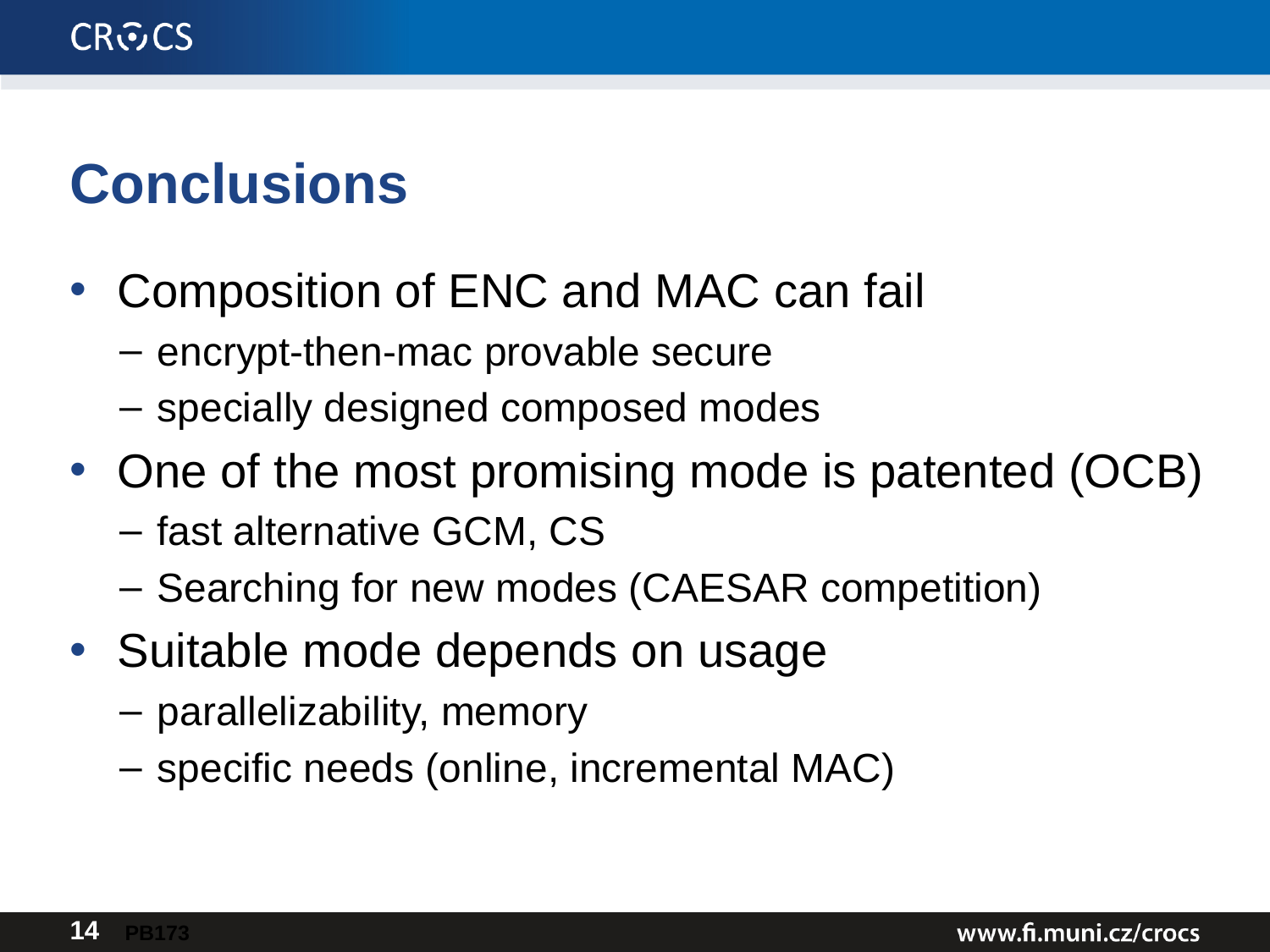

# Conclusions
Composition of ENC and MAC can fail
encrypt-then-mac provable secure
specially designed composed modes
One of the most promising mode is patented (OCB)
fast alternative GCM, CS
Searching for new modes (CAESAR competition)
Suitable mode depends on usage
parallelizability, memory
specific needs (online, incremental MAC)

PB173
14